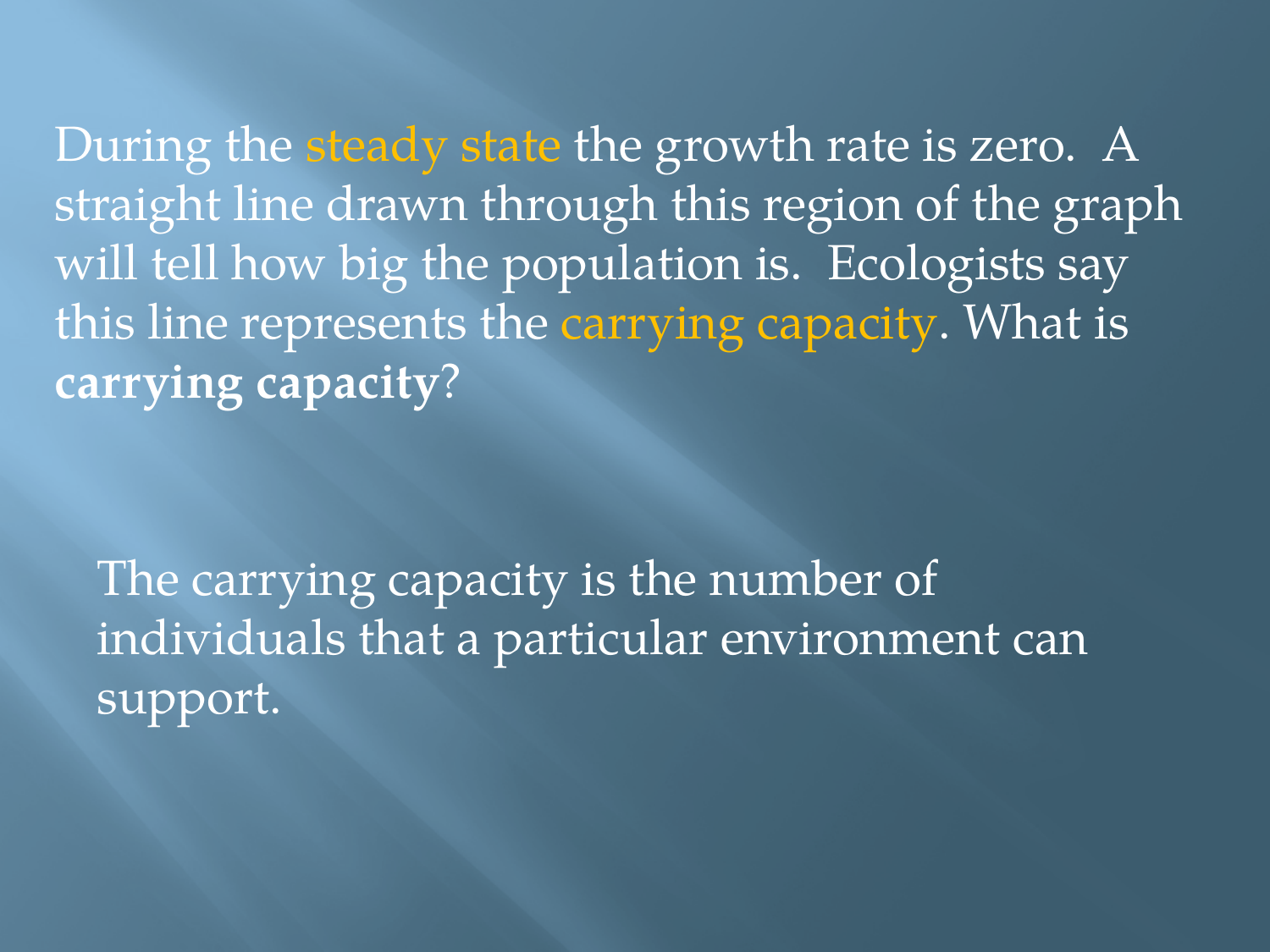

During the steady state the growth rate is zero.  A straight line drawn through this region of the graph will tell how big the population is.  Ecologists say this line represents the carrying capacity. What is carrying capacity?
The carrying capacity is the number of individuals that a particular environment can support.